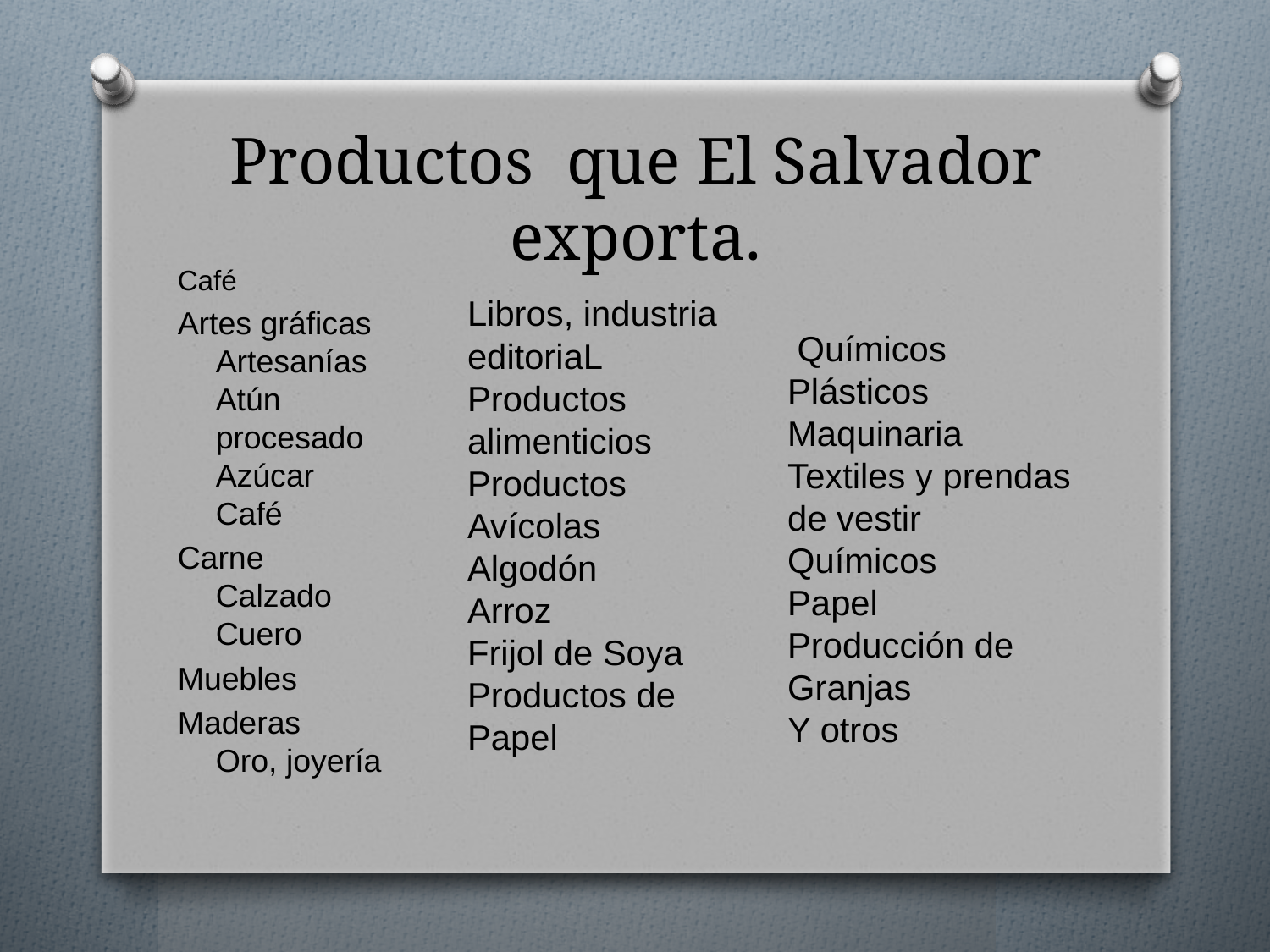

# Productos  que El Salvador exporta.
Café
Artes gráficas
Artesanías
Atún procesado
Azúcar
Café
Carne
Calzado
Cuero
Muebles
Maderas
Oro, joyería
Libros, industria editoriaL
Productos alimenticios
Productos Avícolas
Algodón
Arroz
Frijol de Soya
Productos de Papel

 Químicos
Plásticos
Maquinaria
Textiles y prendas de vestir
Químicos
Papel
Producción de
Granjas
Y otros